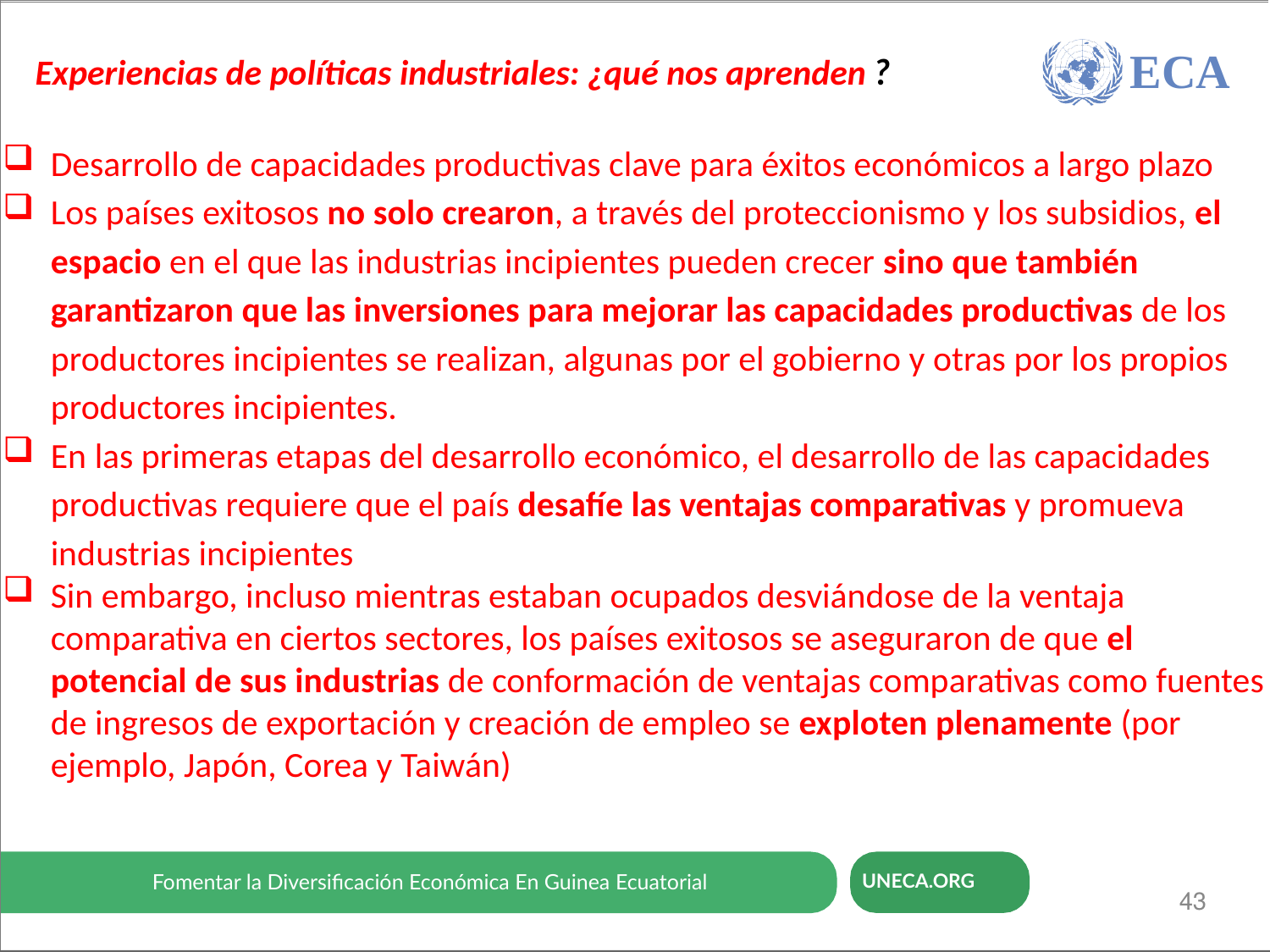

Economic Diversification through ReFuente-based and trade-induced Industrialation

Experiencias de políticas industriales: ¿qué nos aprenden ?

ECA
Desarrollo de capacidades productivas clave para éxitos económicos a largo plazo
Los países exitosos no solo crearon, a través del proteccionismo y los subsidios, el espacio en el que las industrias incipientes pueden crecer sino que también garantizaron que las inversiones para mejorar las capacidades productivas de los productores incipientes se realizan, algunas por el gobierno y otras por los propios productores incipientes.
En las primeras etapas del desarrollo económico, el desarrollo de las capacidades productivas requiere que el país desafíe las ventajas comparativas y promueva industrias incipientes
Sin embargo, incluso mientras estaban ocupados desviándose de la ventaja comparativa en ciertos sectores, los países exitosos se aseguraron de que el potencial de sus industrias de conformación de ventajas comparativas como fuentes de ingresos de exportación y creación de empleo se exploten plenamente (por ejemplo, Japón, Corea y Taiwán)

Fomentar la Diversificación Económica En Guinea Ecuatorial
UNECA.ORG
43